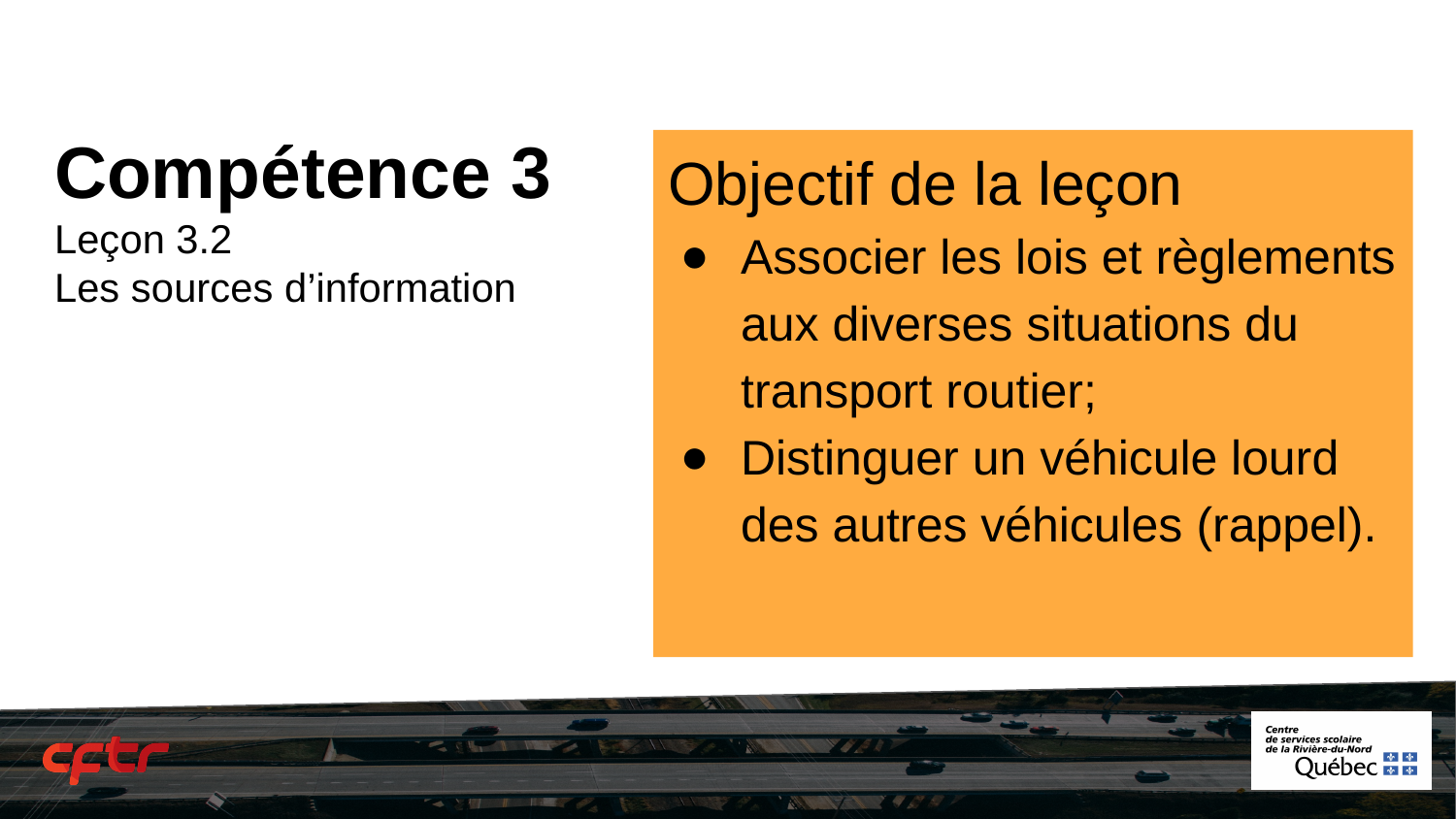

Compétence 3
Leçon 3.2
Les sources d’information
Objectif de la leçon
Associer les lois et règlements aux diverses situations du transport routier;
Distinguer un véhicule lourd des autres véhicules (rappel).